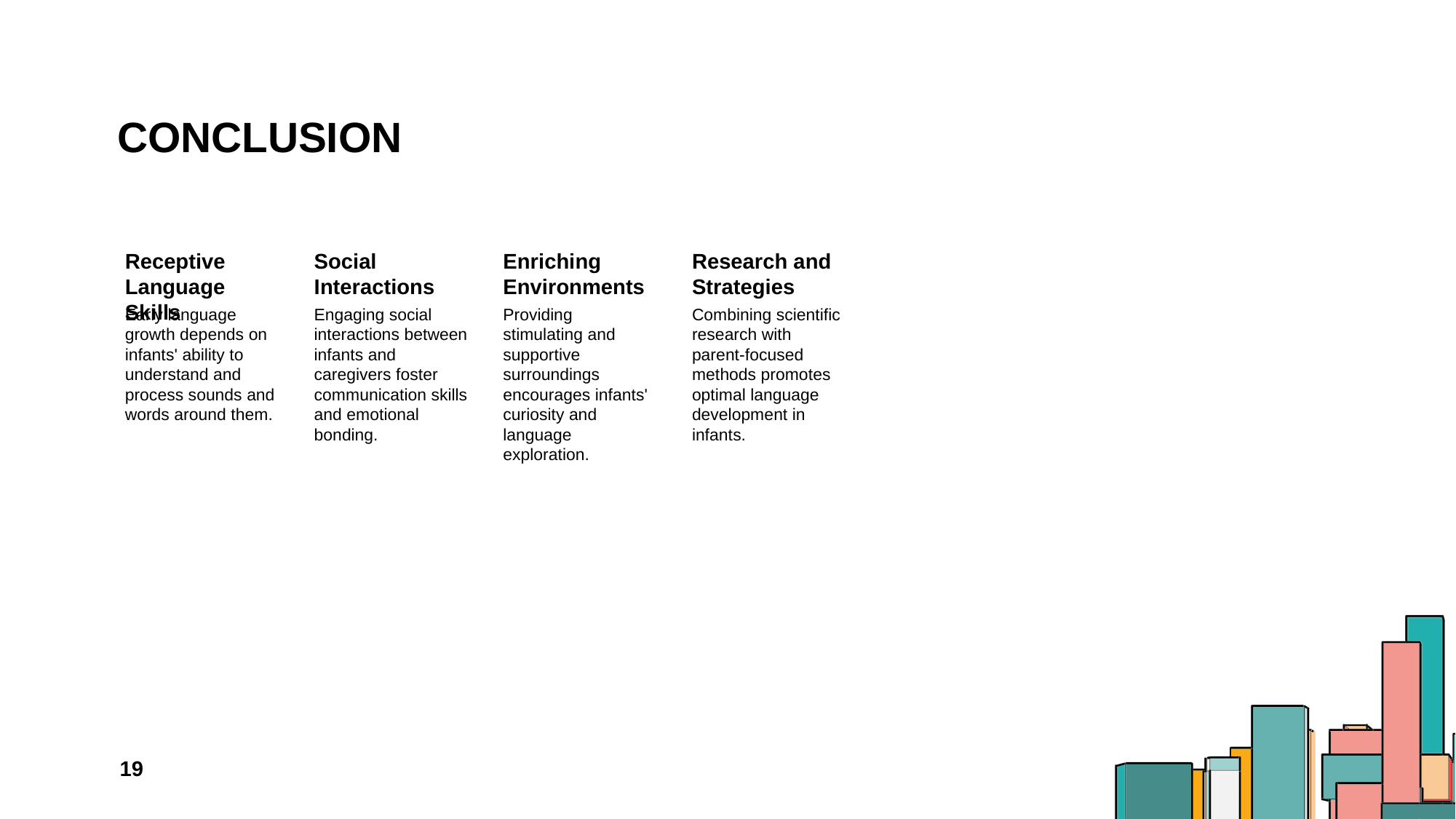

# Conclusion
Receptive Language Skills
Early language growth depends on infants' ability to understand and process sounds and words around them.
Social Interactions
Engaging social interactions between infants and caregivers foster communication skills and emotional bonding.
Enriching Environments
Providing stimulating and supportive surroundings encourages infants' curiosity and language exploration.
Research and Strategies
Combining scientific research with parent-focused methods promotes optimal language development in infants.

19